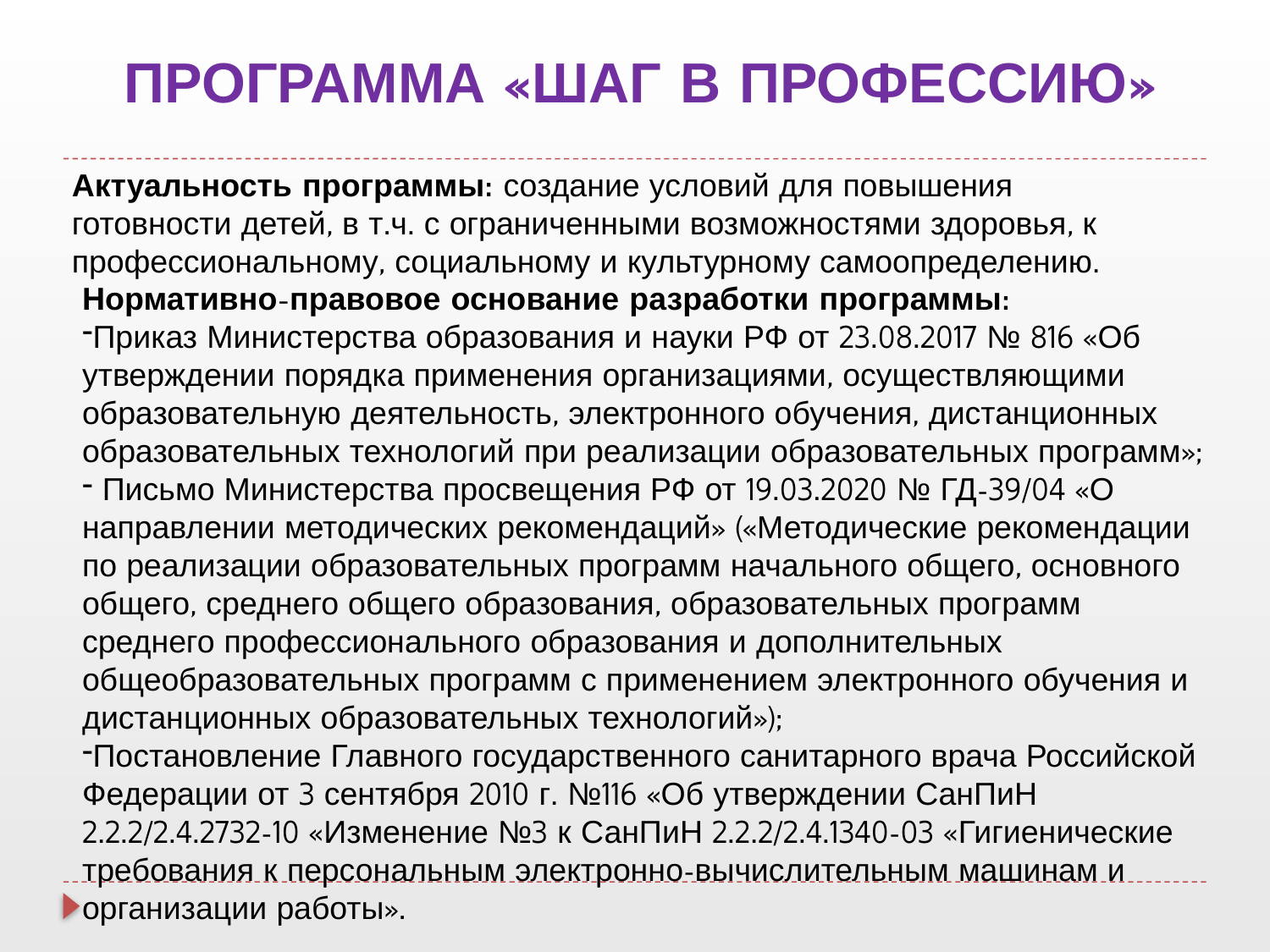

ПРОГРАММА «ШАГ В ПРОФЕССИЮ»
Актуальность программы: создание условий для повышения готовности детей, в т.ч. с ограниченными возможностями здоровья, к профессиональному, социальному и культурному самоопределению.
Нормативно-правовое основание разработки программы:
Приказ Министерства образования и науки РФ от 23.08.2017 № 816 «Об утверждении порядка применения организациями, осуществляющими образовательную деятельность, электронного обучения, дистанционных образовательных технологий при реализации образовательных программ»;
 Письмо Министерства просвещения РФ от 19.03.2020 № ГД-39/04 «О направлении методических рекомендаций» («Методические рекомендации по реализации образовательных программ начального общего, основного общего, среднего общего образования, образовательных программ среднего профессионального образования и дополнительных общеобразовательных программ с применением электронного обучения и дистанционных образовательных технологий»);
Постановление Главного государственного санитарного врача Российской Федерации от 3 сентября 2010 г. №116 «Об утверждении СанПиН 2.2.2/2.4.2732-10 «Изменение №3 к СанПиН 2.2.2/2.4.1340-03 «Гигиенические требования к персональным электронно-вычислительным машинам и организации работы».